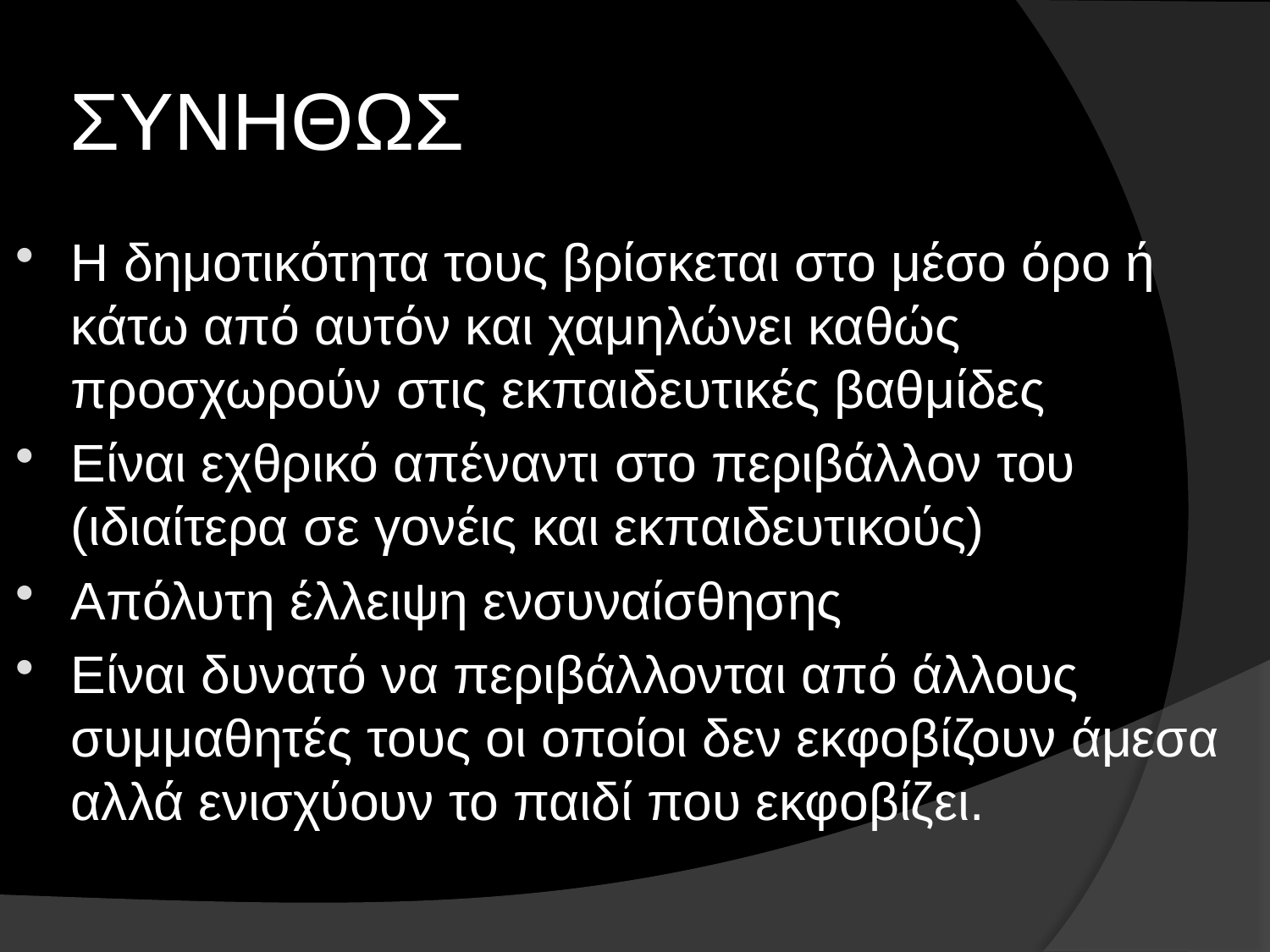

# ΣΥΝΗΘΩΣ
Η δημοτικότητα τους βρίσκεται στο μέσο όρο ή κάτω από αυτόν και χαμηλώνει καθώς προσχωρούν στις εκπαιδευτικές βαθμίδες
Είναι εχθρικό απέναντι στο περιβάλλον του (ιδιαίτερα σε γονέις και εκπαιδευτικούς)
Απόλυτη έλλειψη ενσυναίσθησης
Είναι δυνατό να περιβάλλονται από άλλους συμμαθητές τους οι οποίοι δεν εκφοβίζουν άμεσα αλλά ενισχύουν το παιδί που εκφοβίζει.